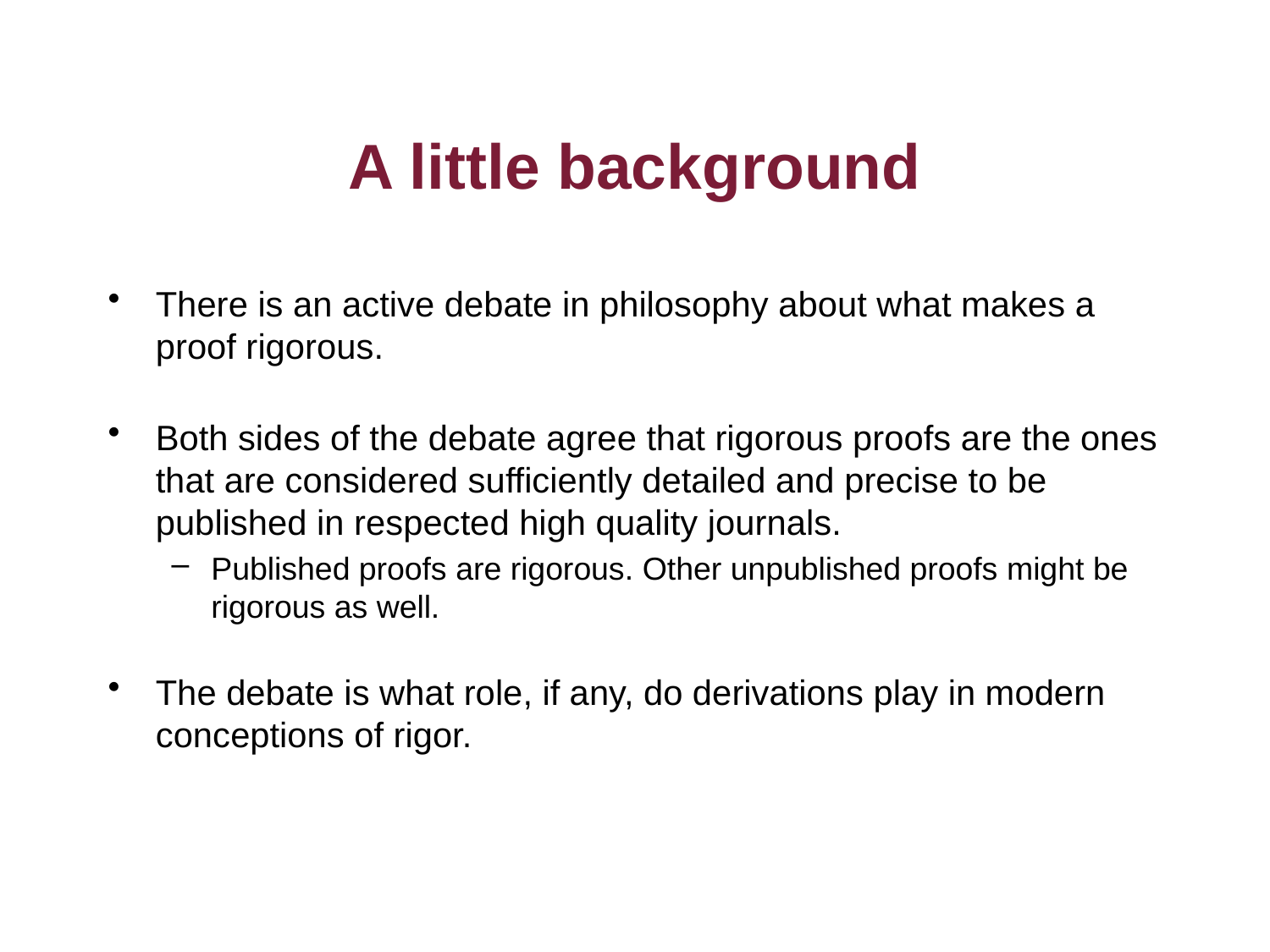

# A little background
There is an active debate in philosophy about what makes a proof rigorous.
Both sides of the debate agree that rigorous proofs are the ones that are considered sufficiently detailed and precise to be published in respected high quality journals.
Published proofs are rigorous. Other unpublished proofs might be rigorous as well.
The debate is what role, if any, do derivations play in modern conceptions of rigor.